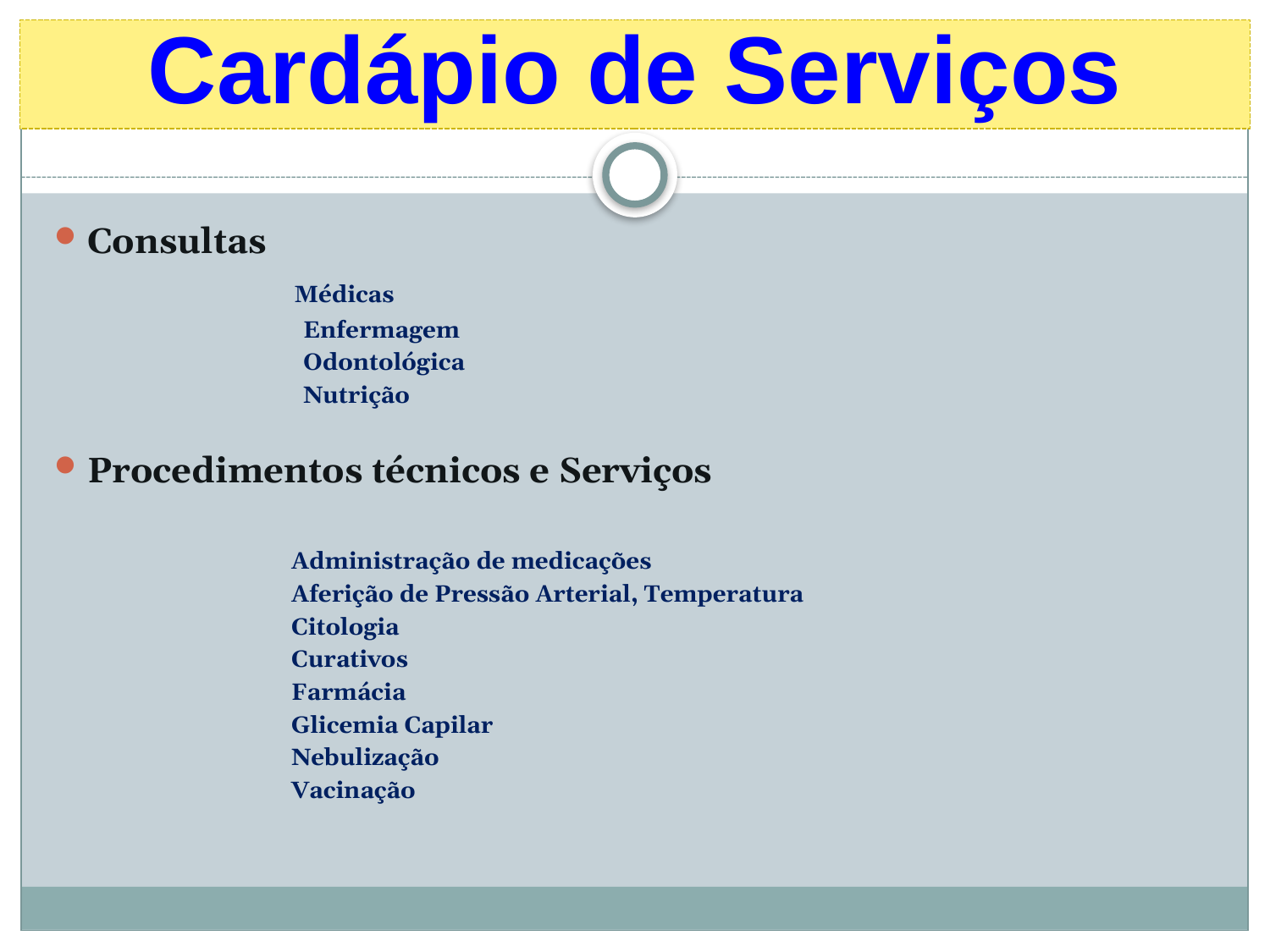

# Cardápio de Serviços
Consultas
                           Médicas
                                          Enfermagem
                                          Odontológica
                                          Nutrição

Procedimentos técnicos e Serviços

                                        Administração de medicações
                                        Aferição de Pressão Arterial, Temperatura
                                        Citologia
                                        Curativos
                                        Farmácia
                                        Glicemia Capilar
                                        Nebulização
                                        Vacinação